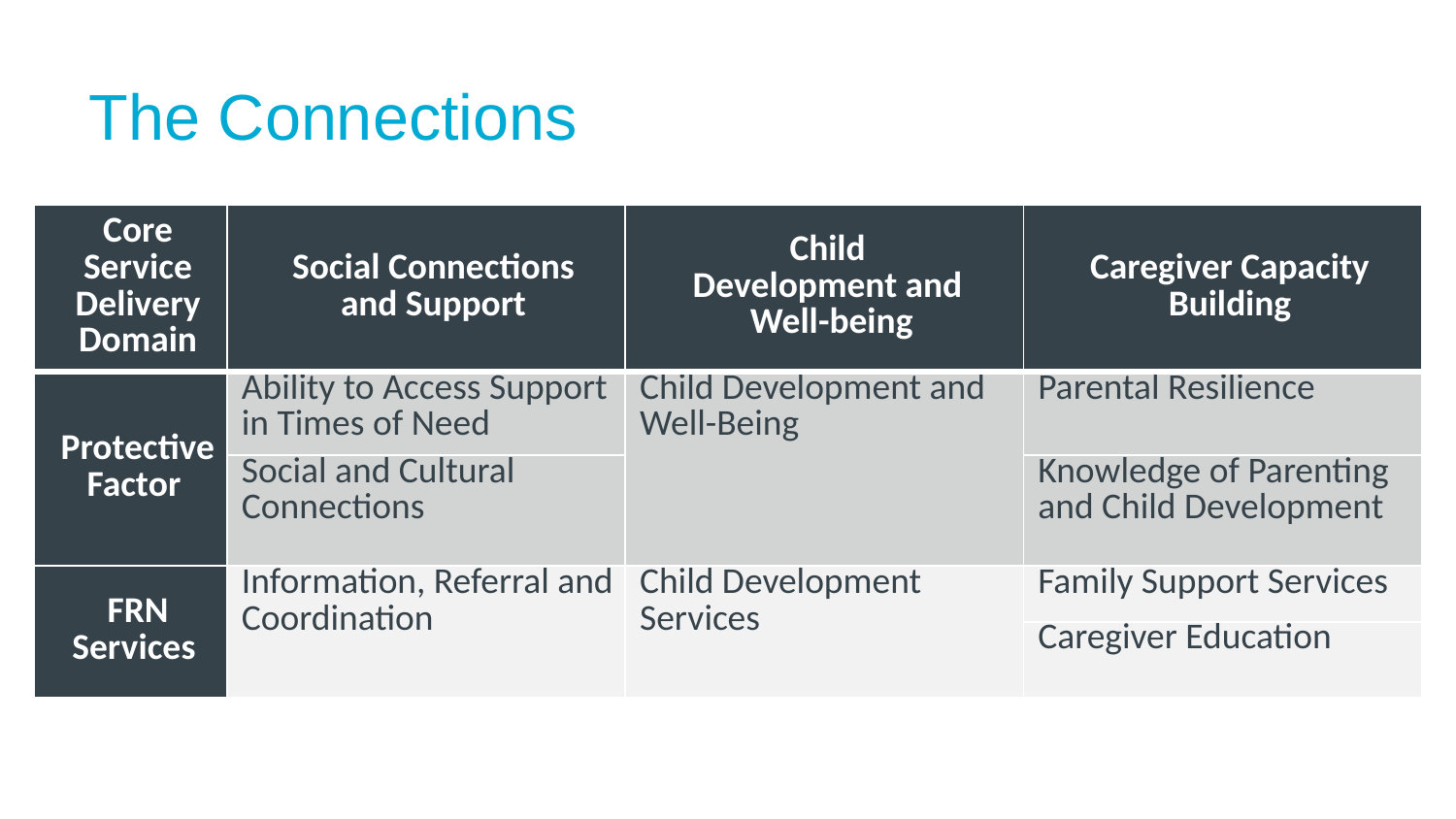

# The Connections
| Core Service Delivery Domain | Social Connections and Support | Child Development and Well-being | Caregiver Capacity Building |
| --- | --- | --- | --- |
| Protective Factor | Ability to Access Support in Times of Need | Child Development and Well-Being | Parental Resilience |
|  | Social and Cultural Connections |  | Knowledge of Parenting and Child Development |
| FRN Services | Information, Referral and Coordination | Child Development Services | Family Support Services |
|  |  |  | Caregiver Education |

14